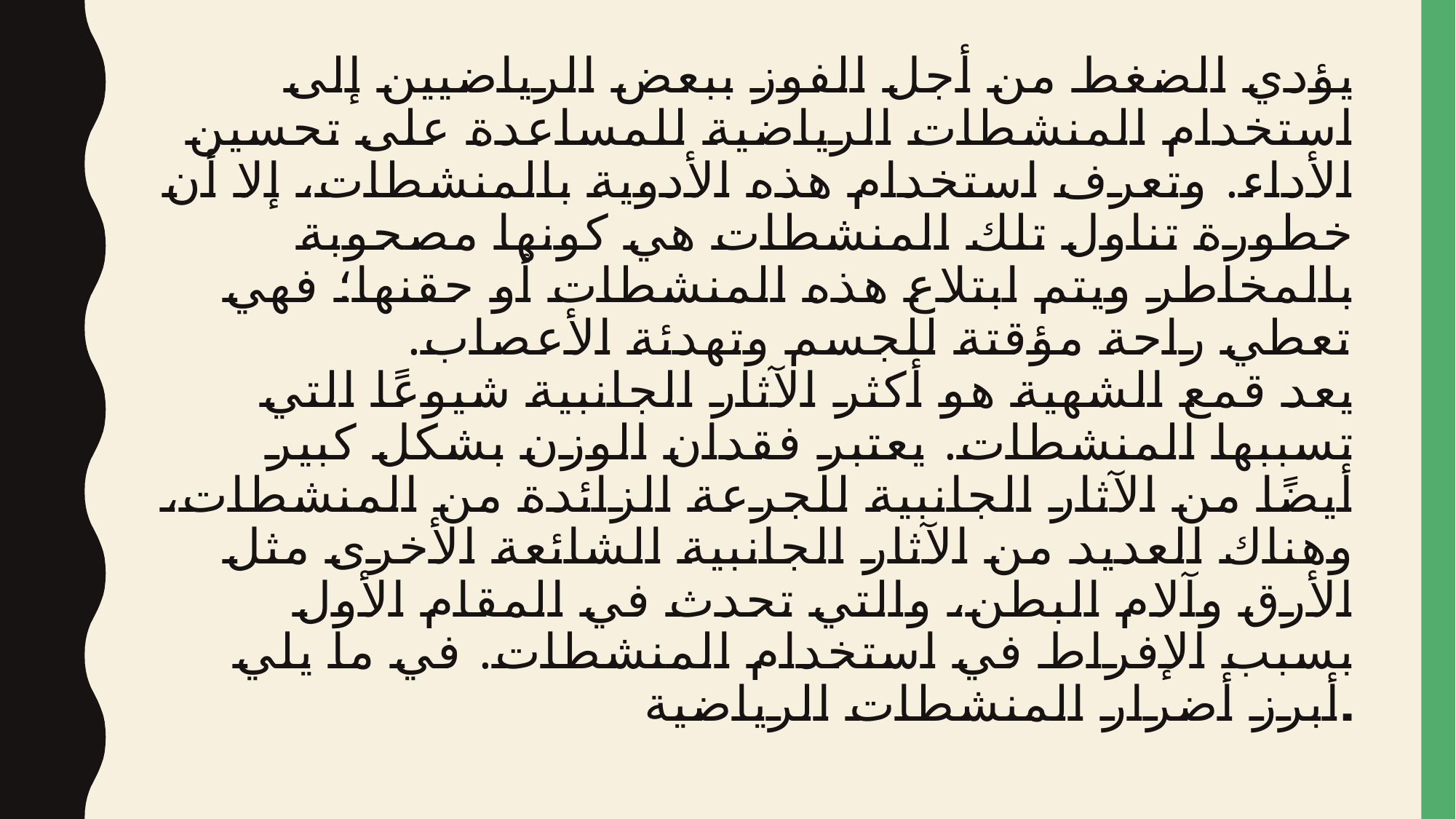

# يؤدي الضغط من أجل الفوز ببعض الرياضيين إلى استخدام المنشطات الرياضية للمساعدة على تحسين الأداء. وتعرف استخدام هذه الأدوية بالمنشطات، إلا أن خطورة تناول تلك المنشطات هي كونها مصحوبة بالمخاطر ويتم ابتلاع هذه المنشطات أو حقنها؛ فهي تعطي راحة مؤقتة للجسم وتهدئة الأعصاب. يعد قمع الشهية هو أكثر الآثار الجانبية شيوعًا التي تسببها المنشطات. يعتبر فقدان الوزن بشكل كبير أيضًا من الآثار الجانبية للجرعة الزائدة من المنشطات، وهناك العديد من الآثار الجانبية الشائعة الأخرى مثل الأرق وآلام البطن، والتي تحدث في المقام الأول بسبب الإفراط في استخدام المنشطات. في ما يلي أبرز أضرار المنشطات الرياضية.